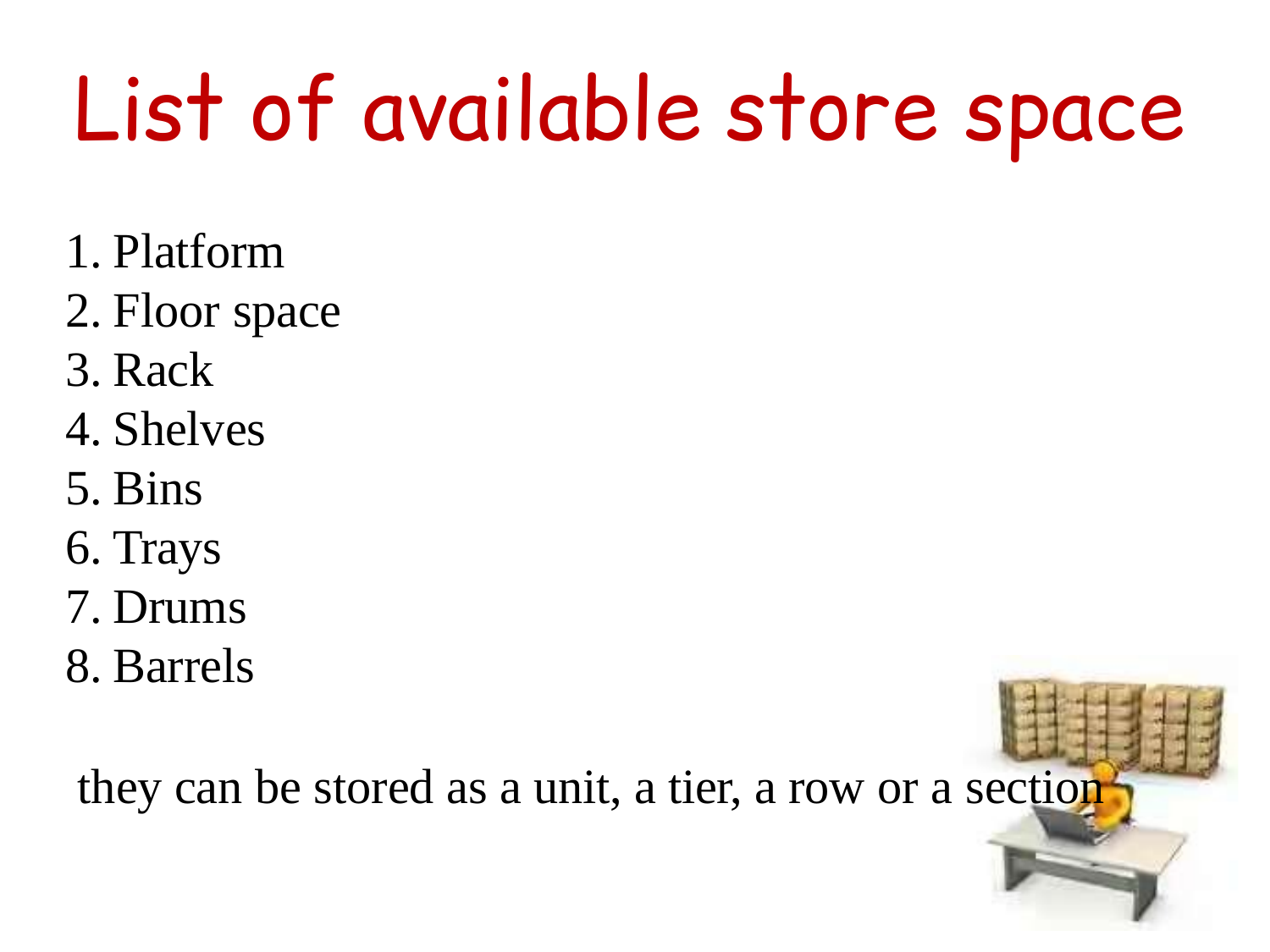

# List of available store space
Platform
Floor space
Rack
Shelves
Bins
Trays
Drums
Barrels

they can be stored as a unit, a tier, a row or a section